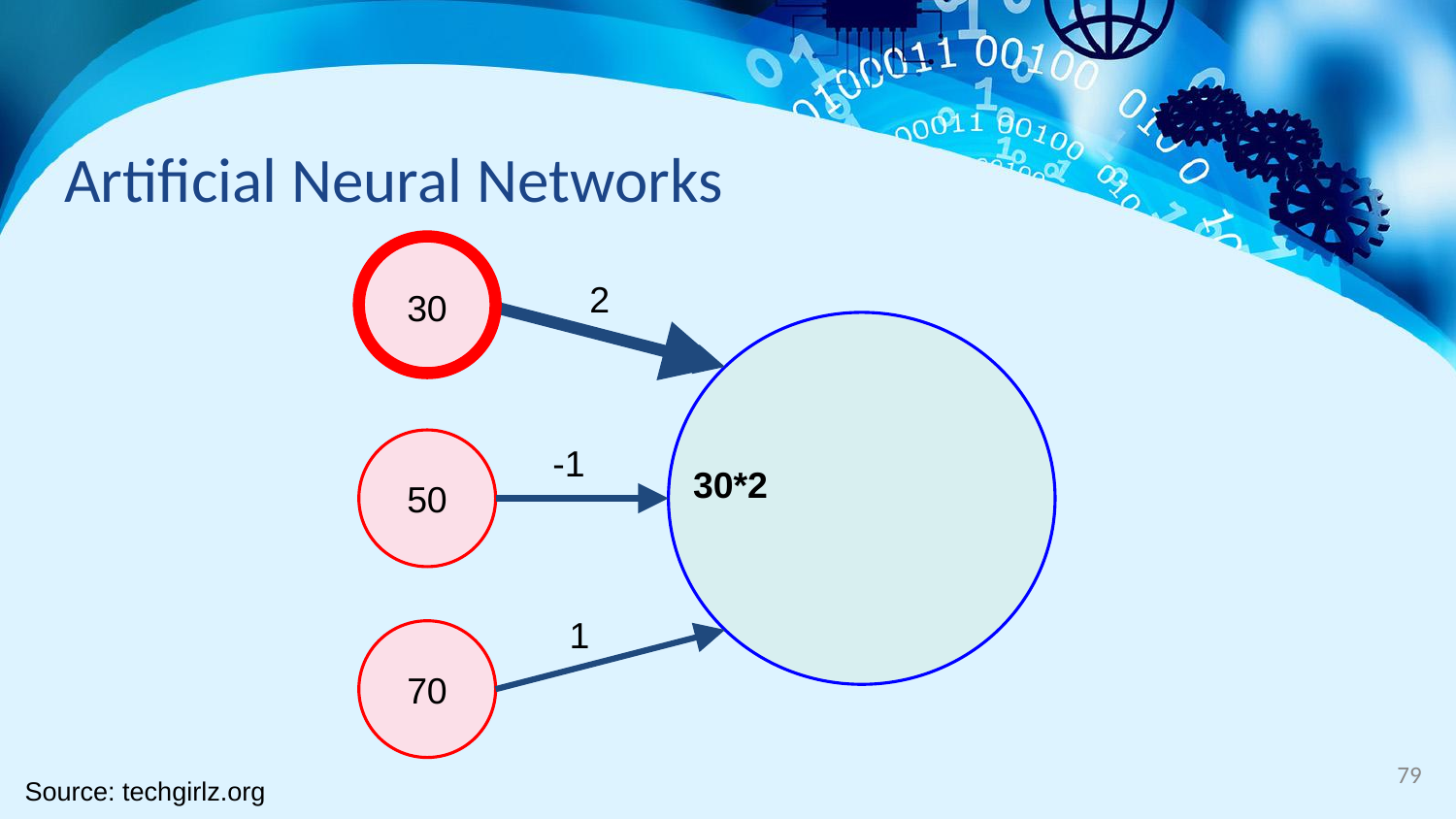

# Artificial Neural Networks

30*2
30
2

50
-1
1
70
79
Source: techgirlz.org